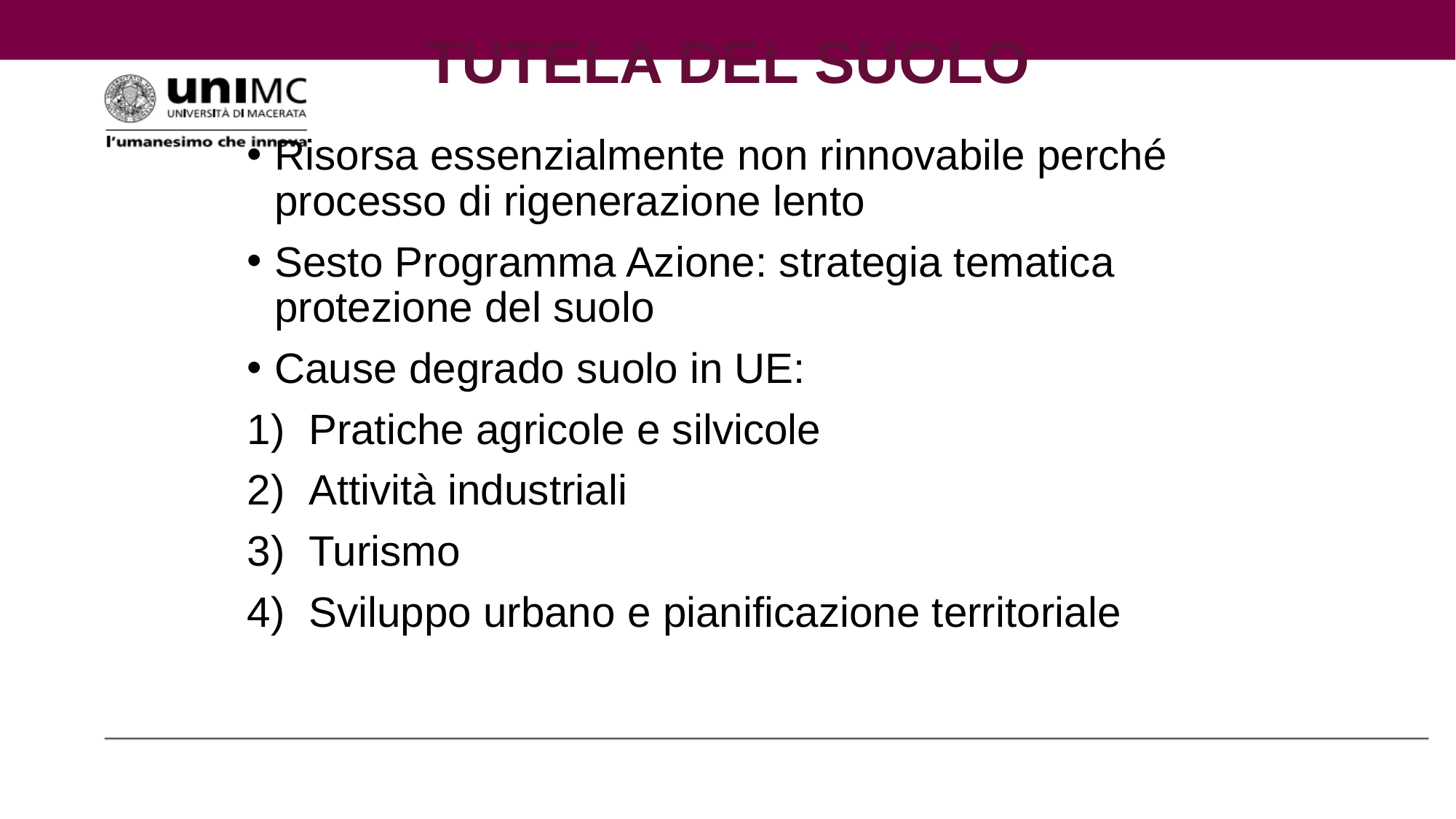

# TUTELA DEL SUOLO
Risorsa essenzialmente non rinnovabile perché processo di rigenerazione lento
Sesto Programma Azione: strategia tematica protezione del suolo
Cause degrado suolo in UE:
Pratiche agricole e silvicole
Attività industriali
Turismo
Sviluppo urbano e pianificazione territoriale